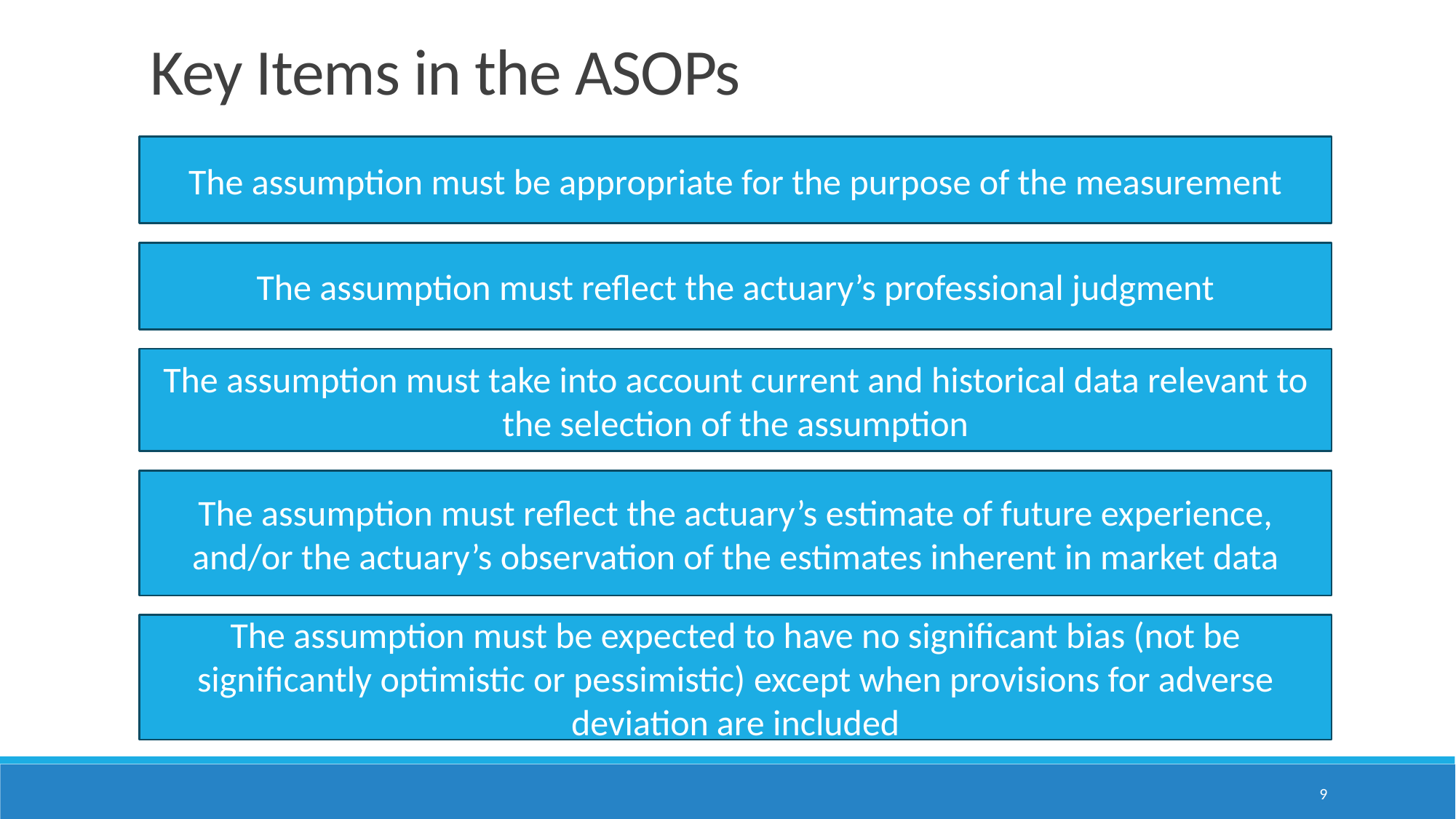

Key Items in the ASOPs
The assumption must be appropriate for the purpose of the measurement
The assumption must reflect the actuary’s professional judgment
The assumption must take into account current and historical data relevant to the selection of the assumption
The assumption must reflect the actuary’s estimate of future experience, and/or the actuary’s observation of the estimates inherent in market data
The assumption must be expected to have no significant bias (not be significantly optimistic or pessimistic) except when provisions for adverse deviation are included
9